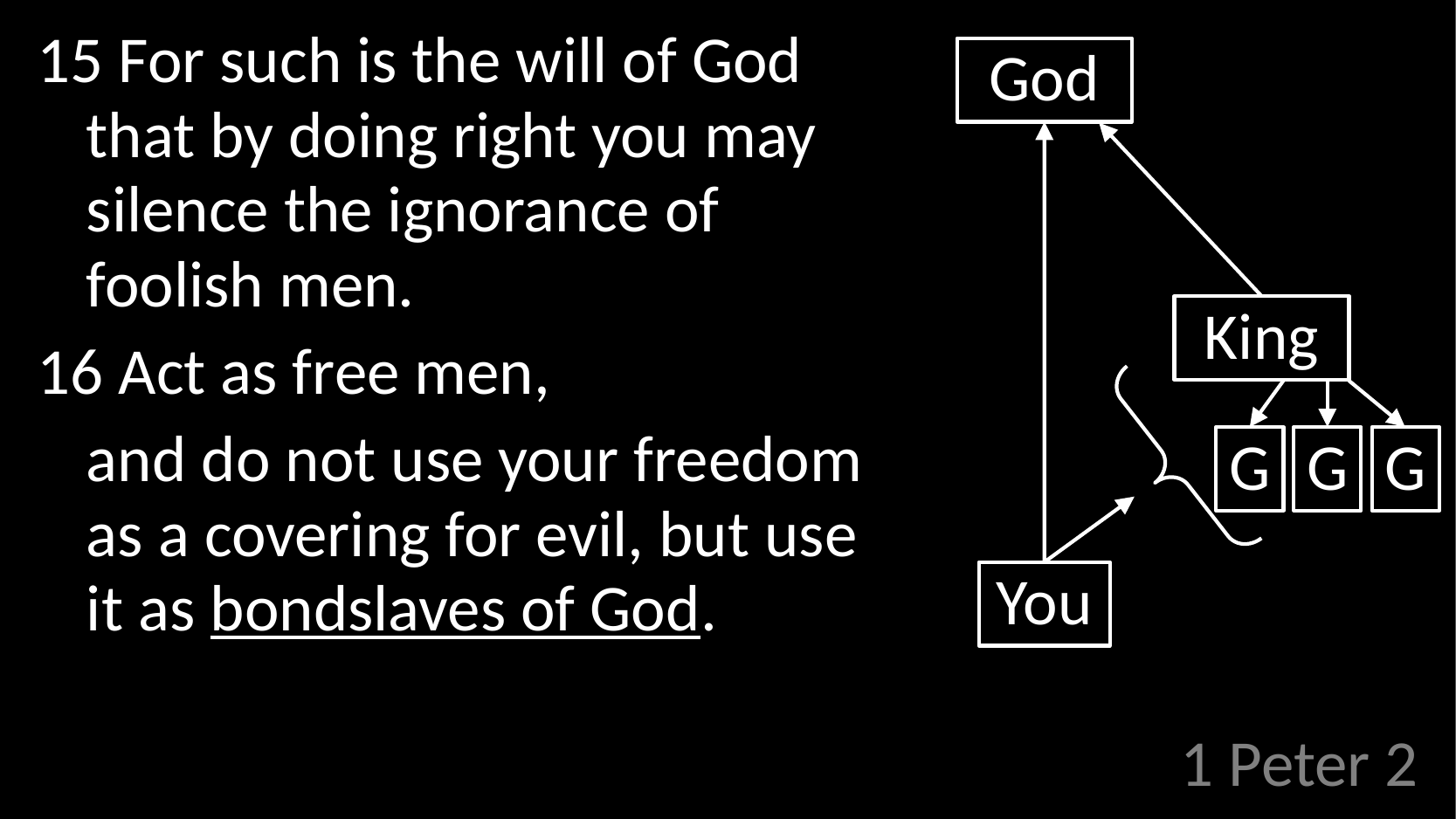

15 For such is the will of God that by doing right you may silence the ignorance of foolish men.
16 Act as free men,
	and do not use your freedom as a covering for evil, but use it as bondslaves of God.
God
King

G
G
G
You
# 1 Peter 2